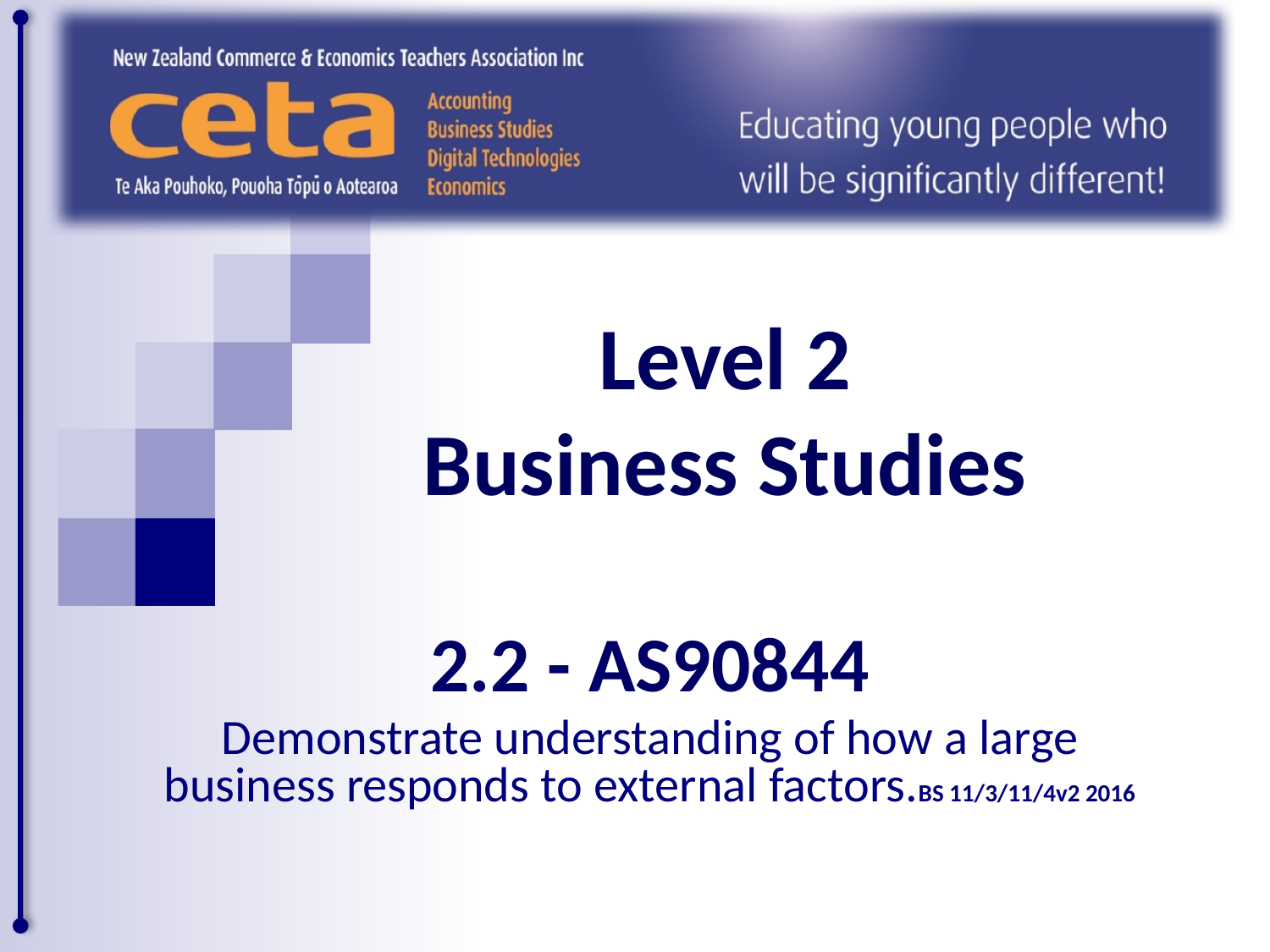

# Level 2 Business Studies
2.2 - AS90844
Demonstrate understanding of how a large business responds to external factors.BS 11/3/11/4v2 2016